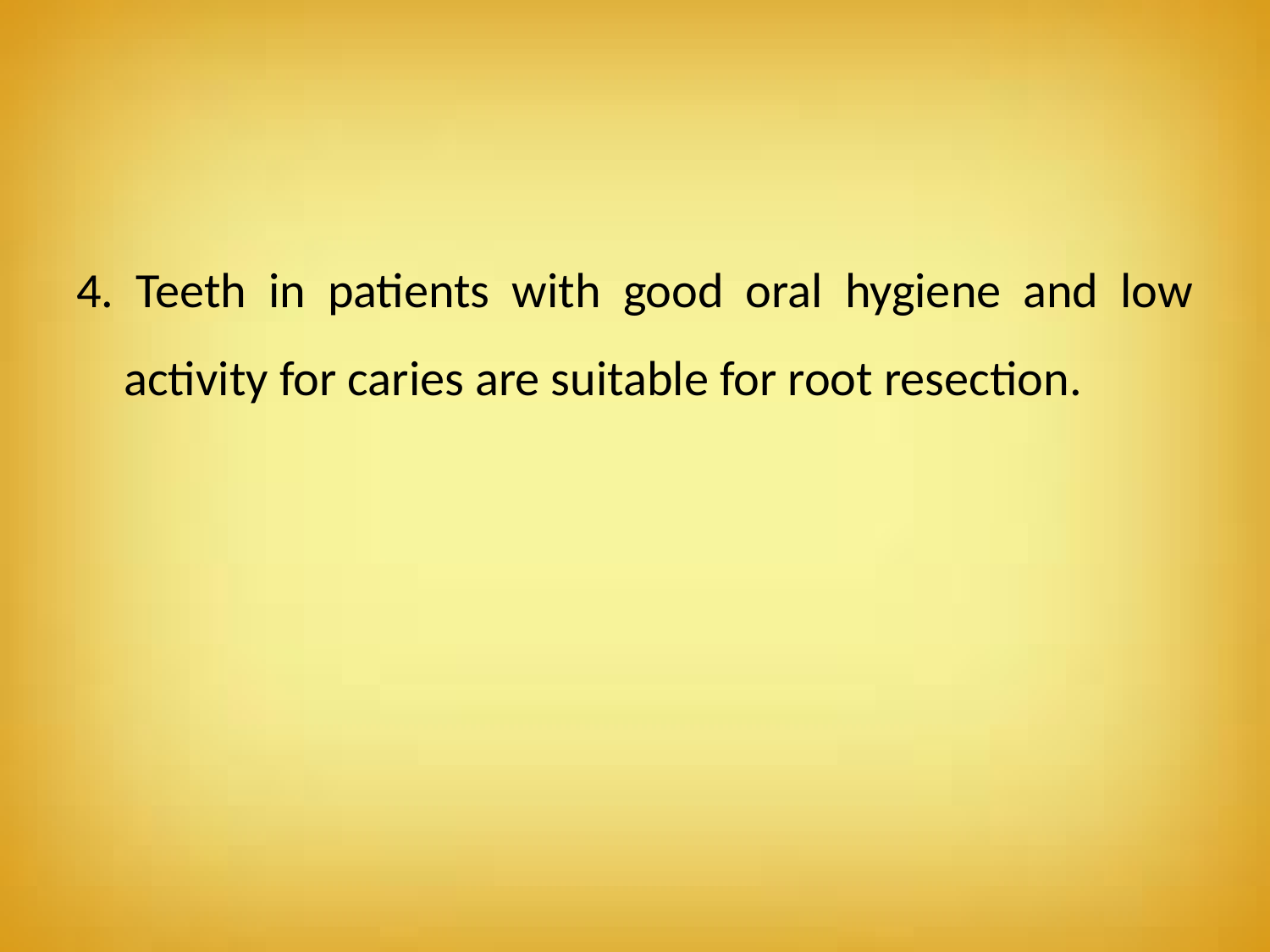

#
4. Teeth in patients with good oral hygiene and low activity for caries are suitable for root resection.